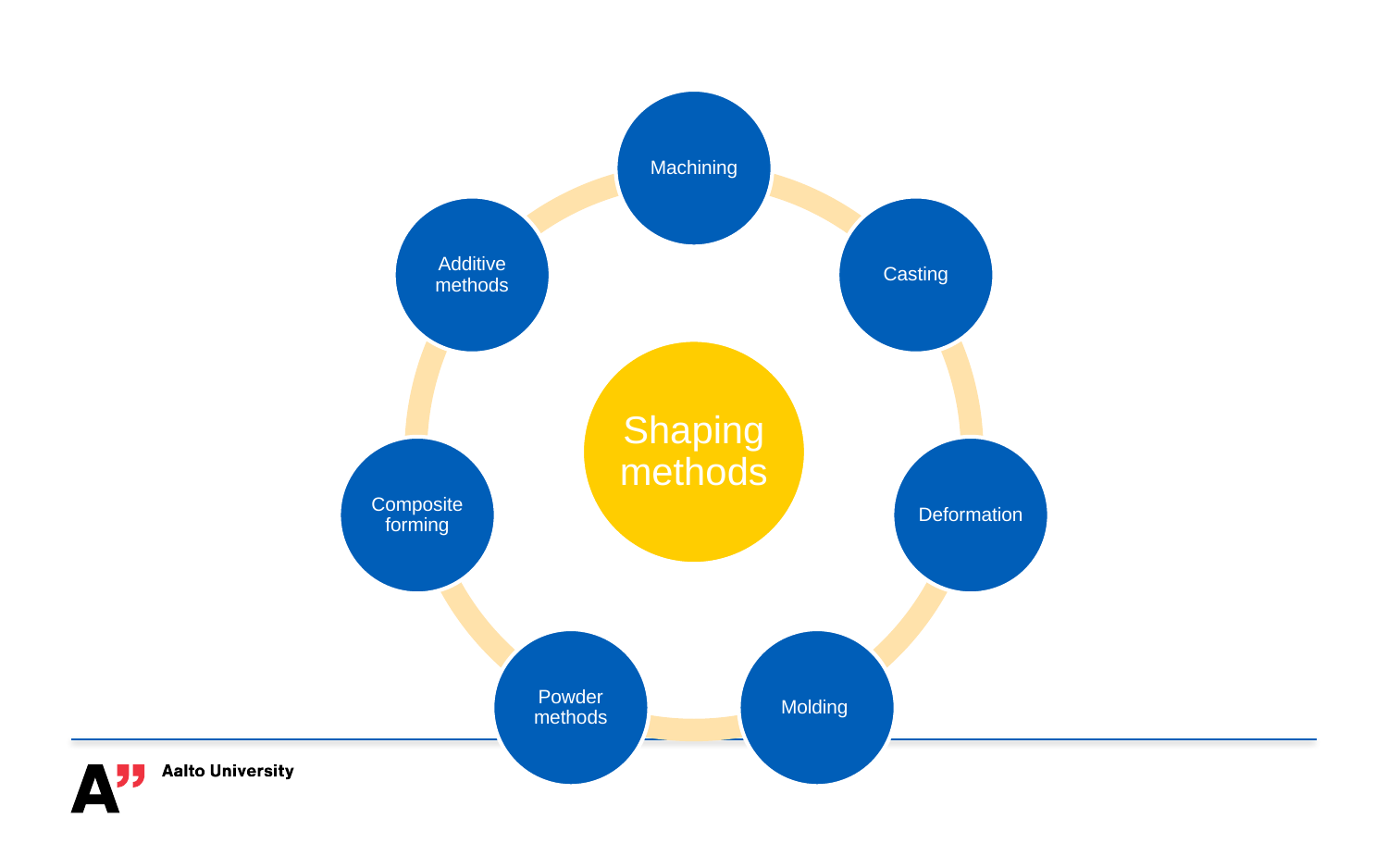

#
Shaping methods
Machining
Casting
Deformation
Molding
Powder methods
Composite forming
Additive methods